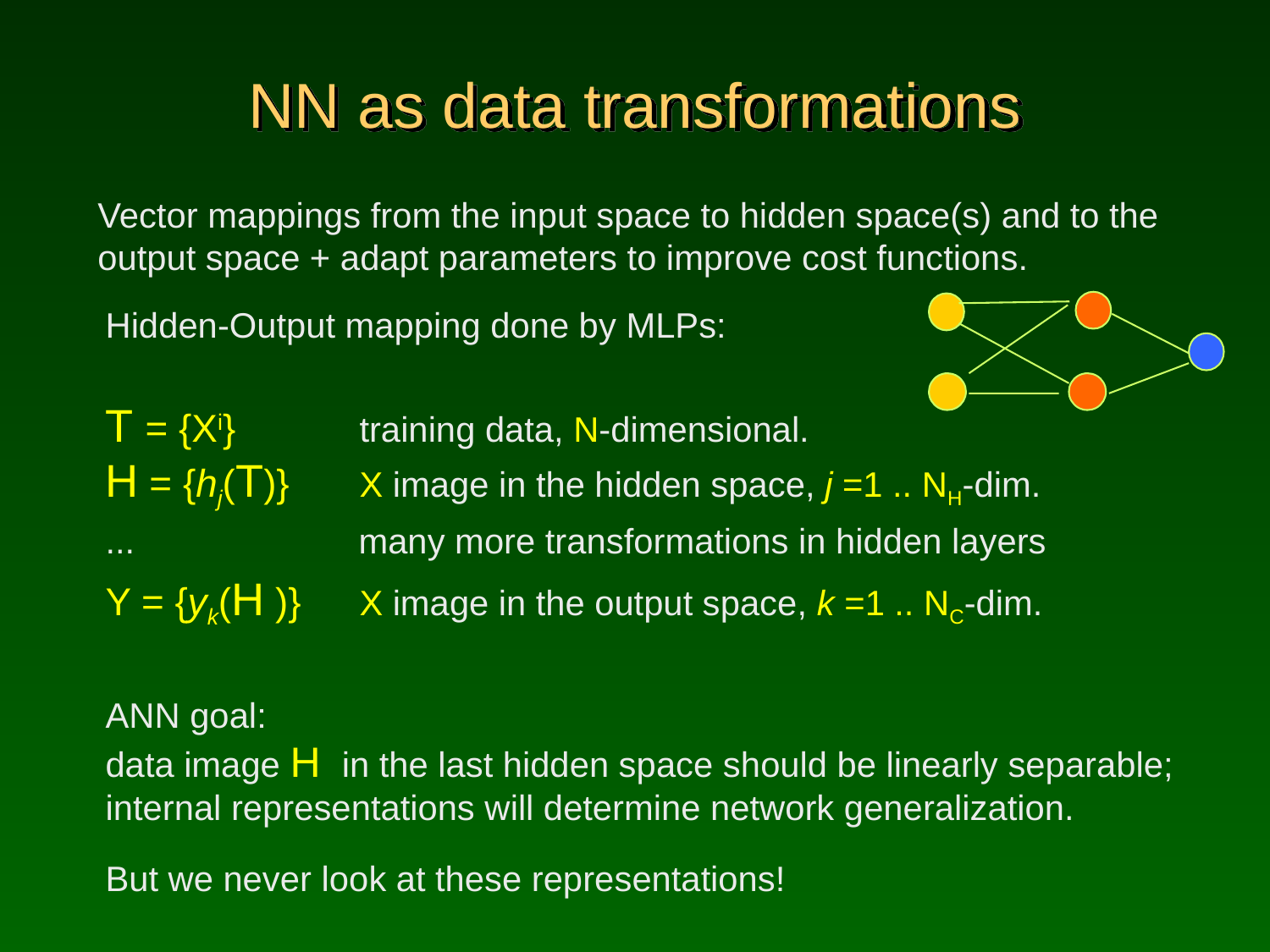

# NN as data transformations
Vector mappings from the input space to hidden space(s) and to the output space + adapt parameters to improve cost functions.

Hidden-Output mapping done by MLPs:
T = {Xi} 	training data, N-dimensional.
H = {hj(T)}	X image in the hidden space, j =1 .. NH-dim.
...                       many more transformations in hidden layers
Y = {yk(H )}	X image in the output space, k =1 .. NC-dim.

ANN goal:
data image H  in the last hidden space should be linearly separable; internal representations will determine network generalization.
But we never look at these representations!